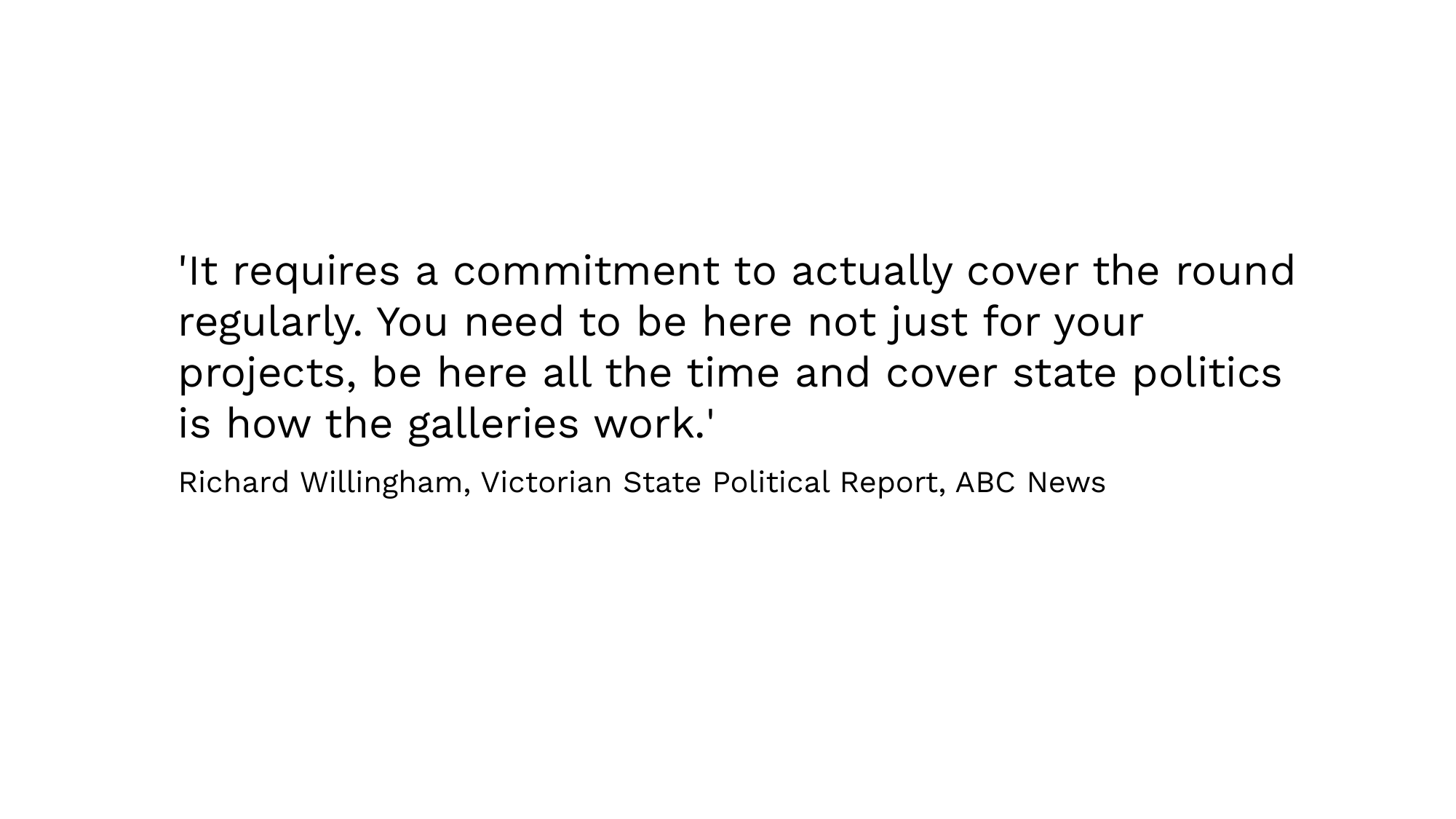

'It requires a commitment to actually cover the round regularly. You need to be here not just for your projects, be here all the time and cover state politics is how the galleries work.'
Richard Willingham, Victorian State Political Report, ABC News